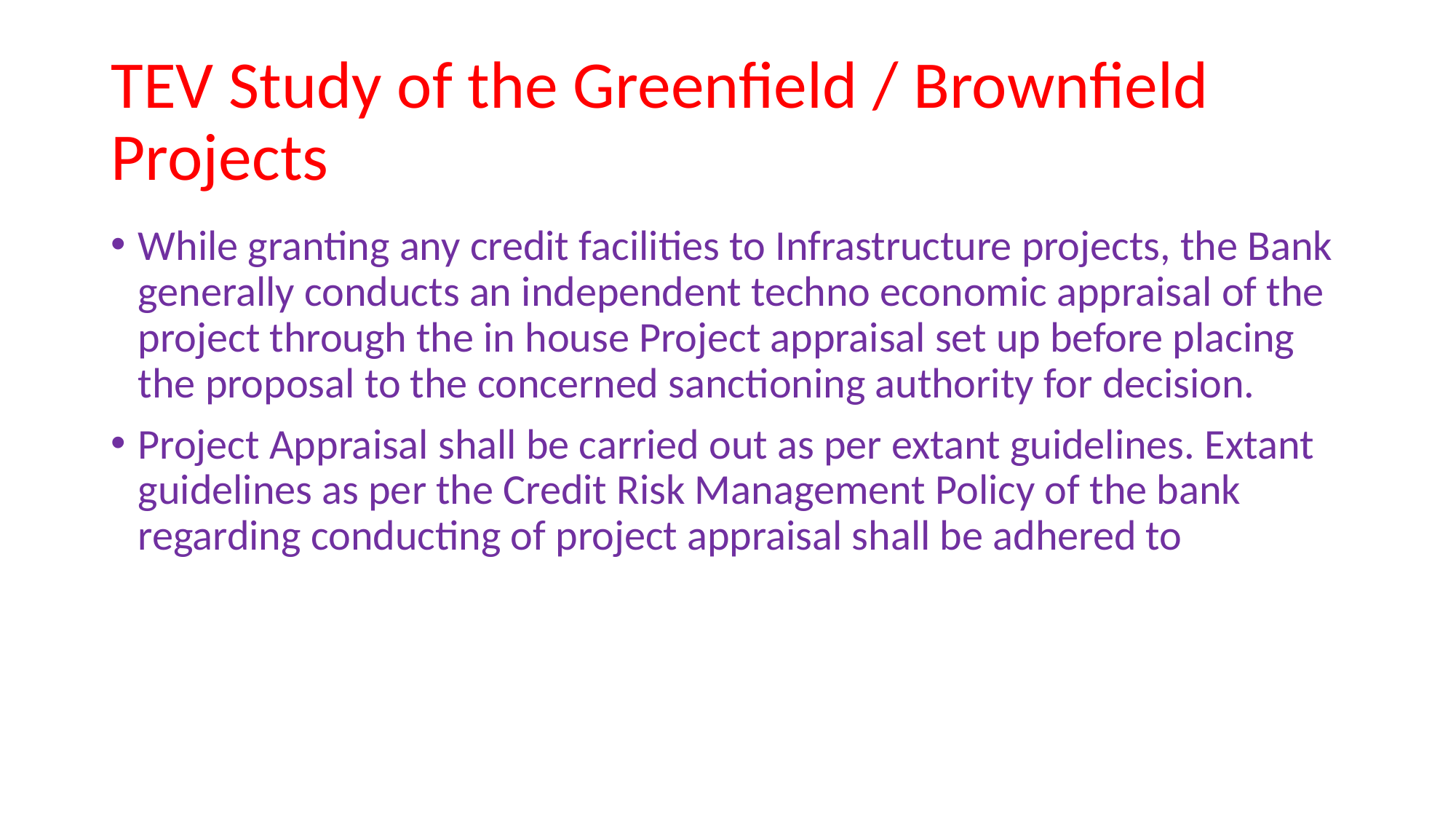

# TEV Study of the Greenfield / Brownfield Projects
While granting any credit facilities to Infrastructure projects, the Bank generally conducts an independent techno economic appraisal of the project through the in house Project appraisal set up before placing the proposal to the concerned sanctioning authority for decision.
Project Appraisal shall be carried out as per extant guidelines. Extant guidelines as per the Credit Risk Management Policy of the bank regarding conducting of project appraisal shall be adhered to